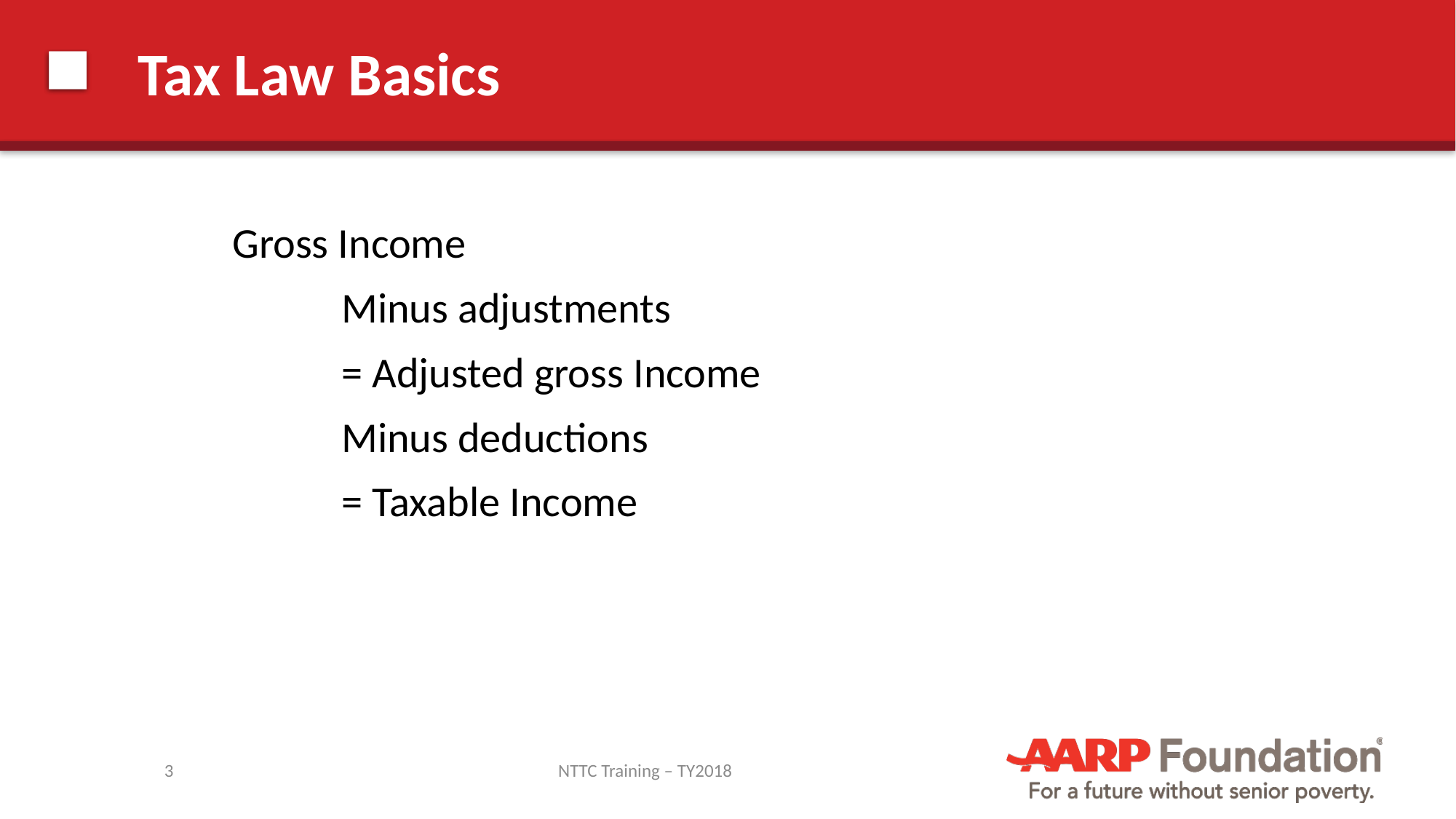

# Tax Law Basics
Gross Income
 	Minus adjustments
 	= Adjusted gross Income
 	Minus deductions
 	= Taxable Income
3
NTTC Training – TY2018